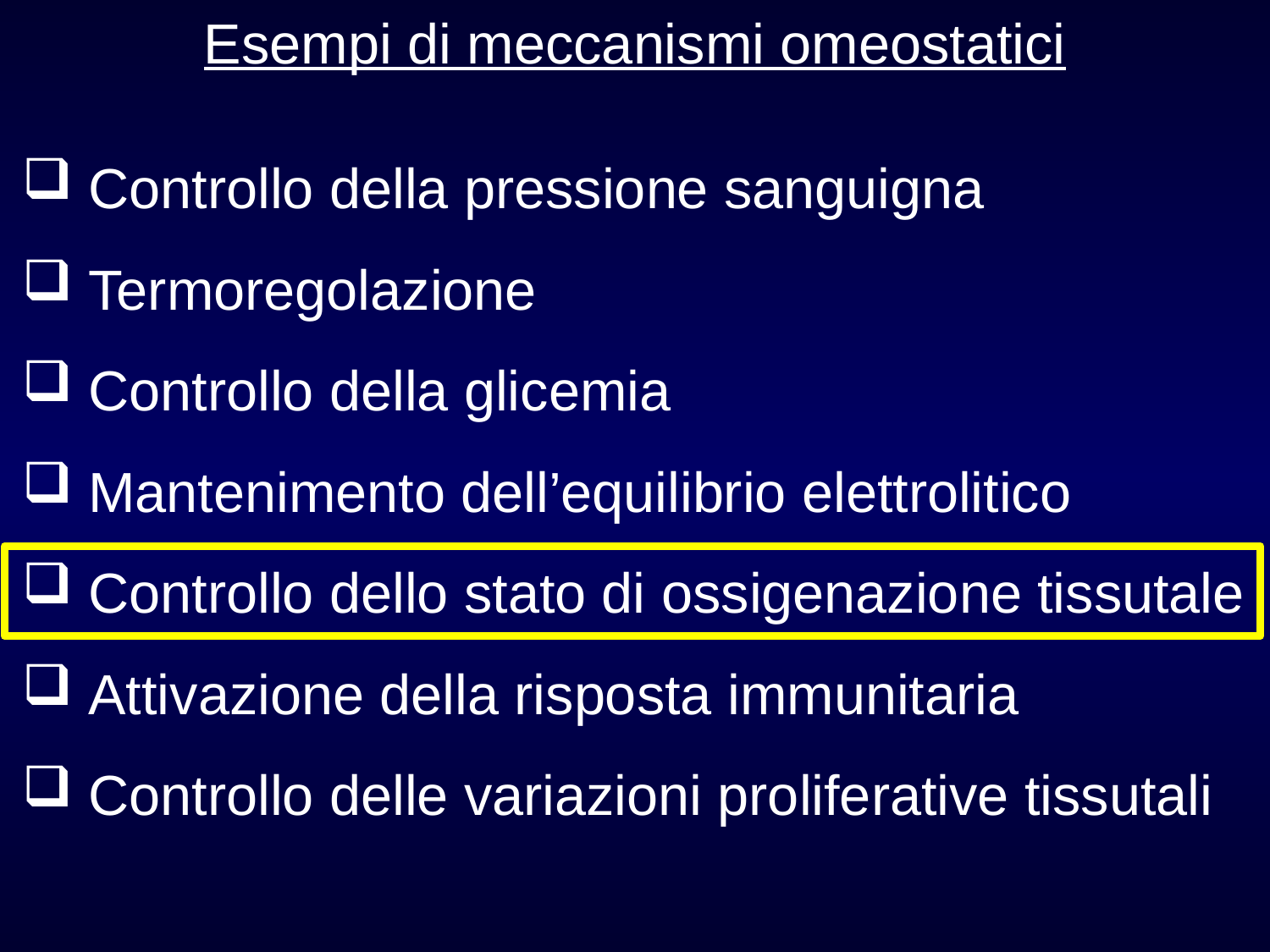

Esempi di meccanismi omeostatici
 Controllo della pressione sanguigna
 Termoregolazione
 Controllo della glicemia
 Mantenimento dell’equilibrio elettrolitico
 Controllo dello stato di ossigenazione tissutale
 Attivazione della risposta immunitaria
 Controllo delle variazioni proliferative tissutali